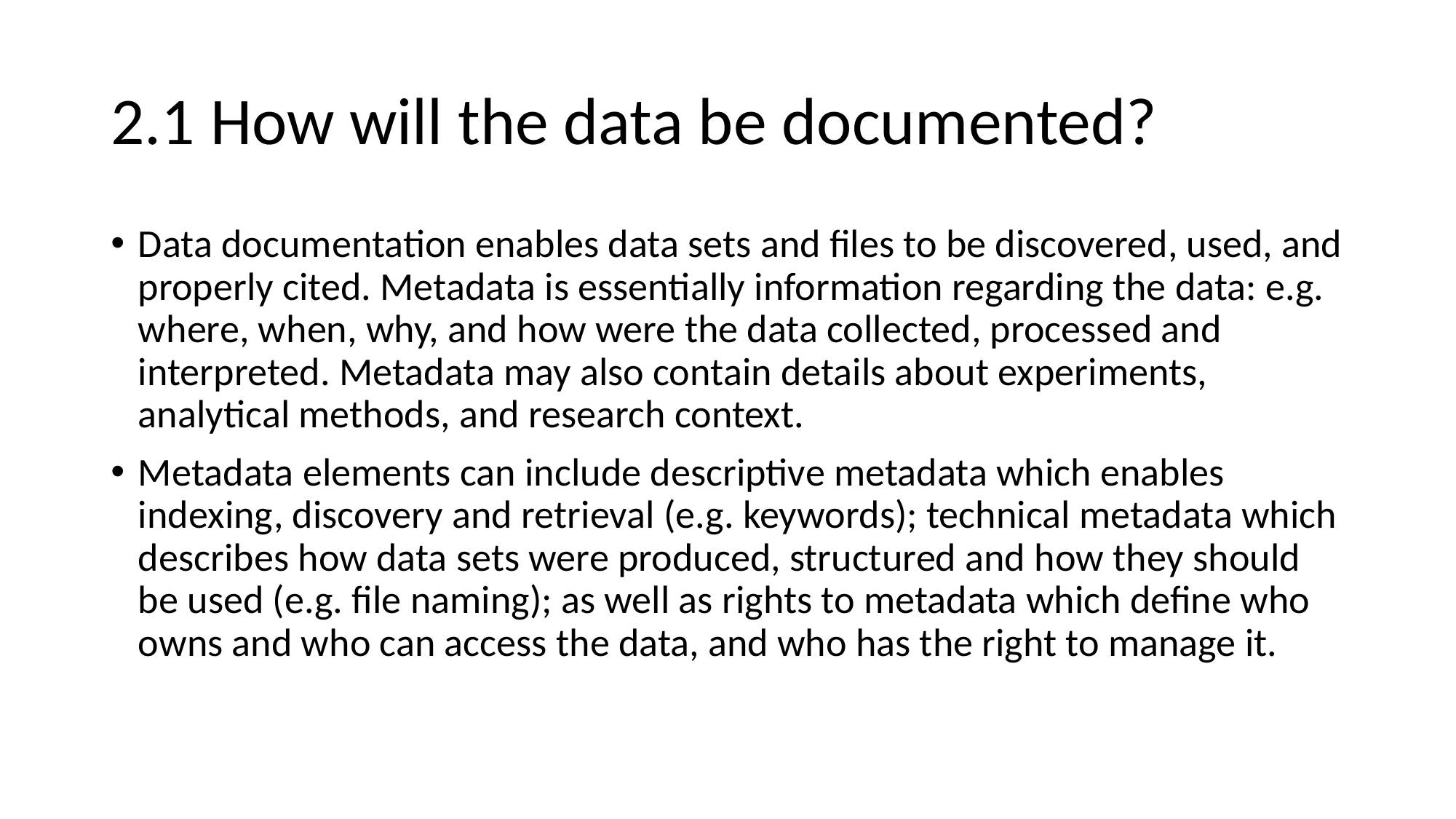

# 2.1 How will the data be documented?
Data documentation enables data sets and files to be discovered, used, and properly cited. Metadata is essentially information regarding the data: e.g. where, when, why, and how were the data collected, processed and interpreted. Metadata may also contain details about experiments, analytical methods, and research context.
Metadata elements can include descriptive metadata which enables indexing, discovery and retrieval (e.g. keywords); technical metadata which describes how data sets were produced, structured and how they should be used (e.g. file naming); as well as rights to metadata which define who owns and who can access the data, and who has the right to manage it.